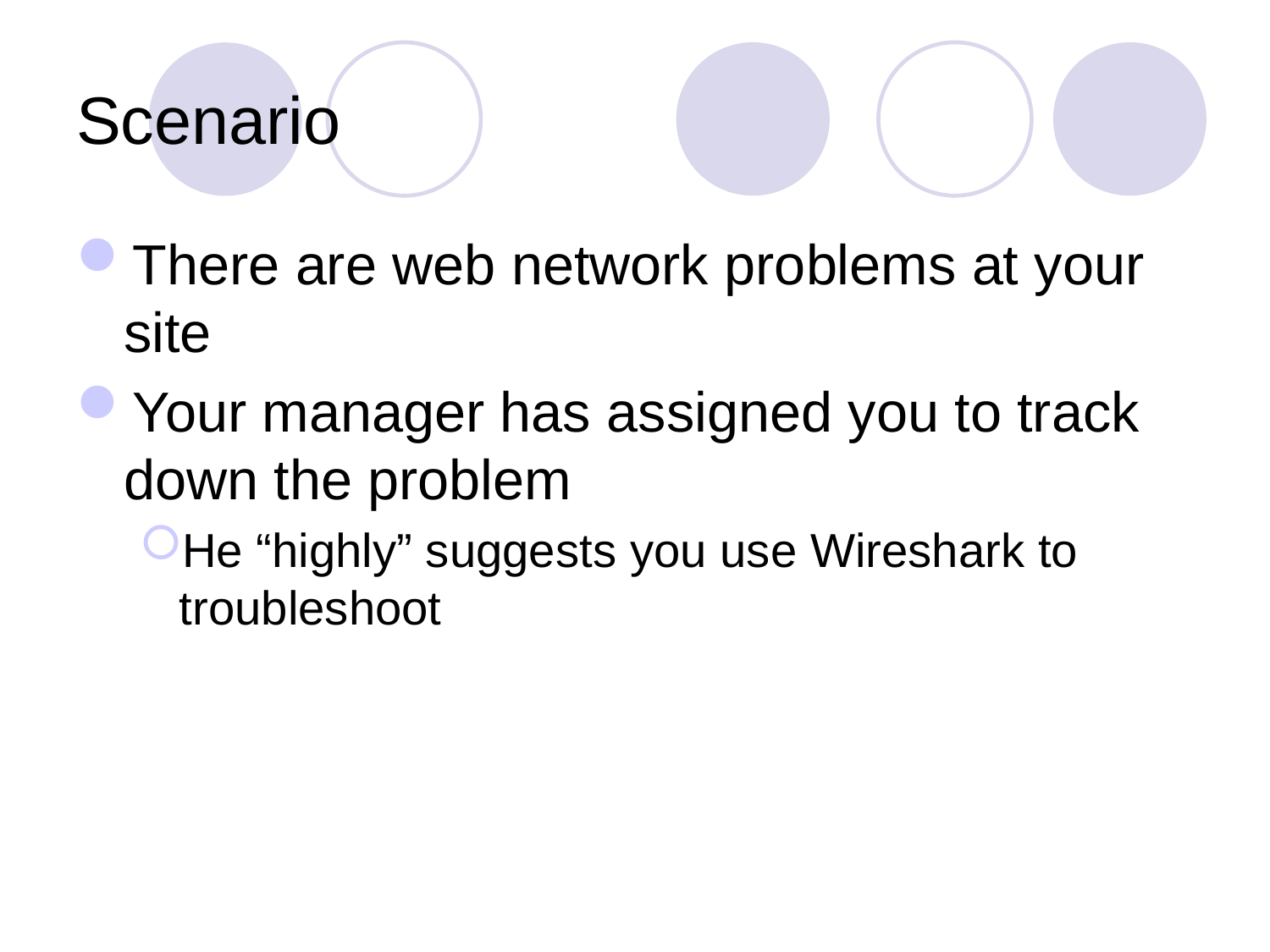

# Scenario
There are web network problems at your site
Your manager has assigned you to track down the problem
He “highly” suggests you use Wireshark to troubleshoot